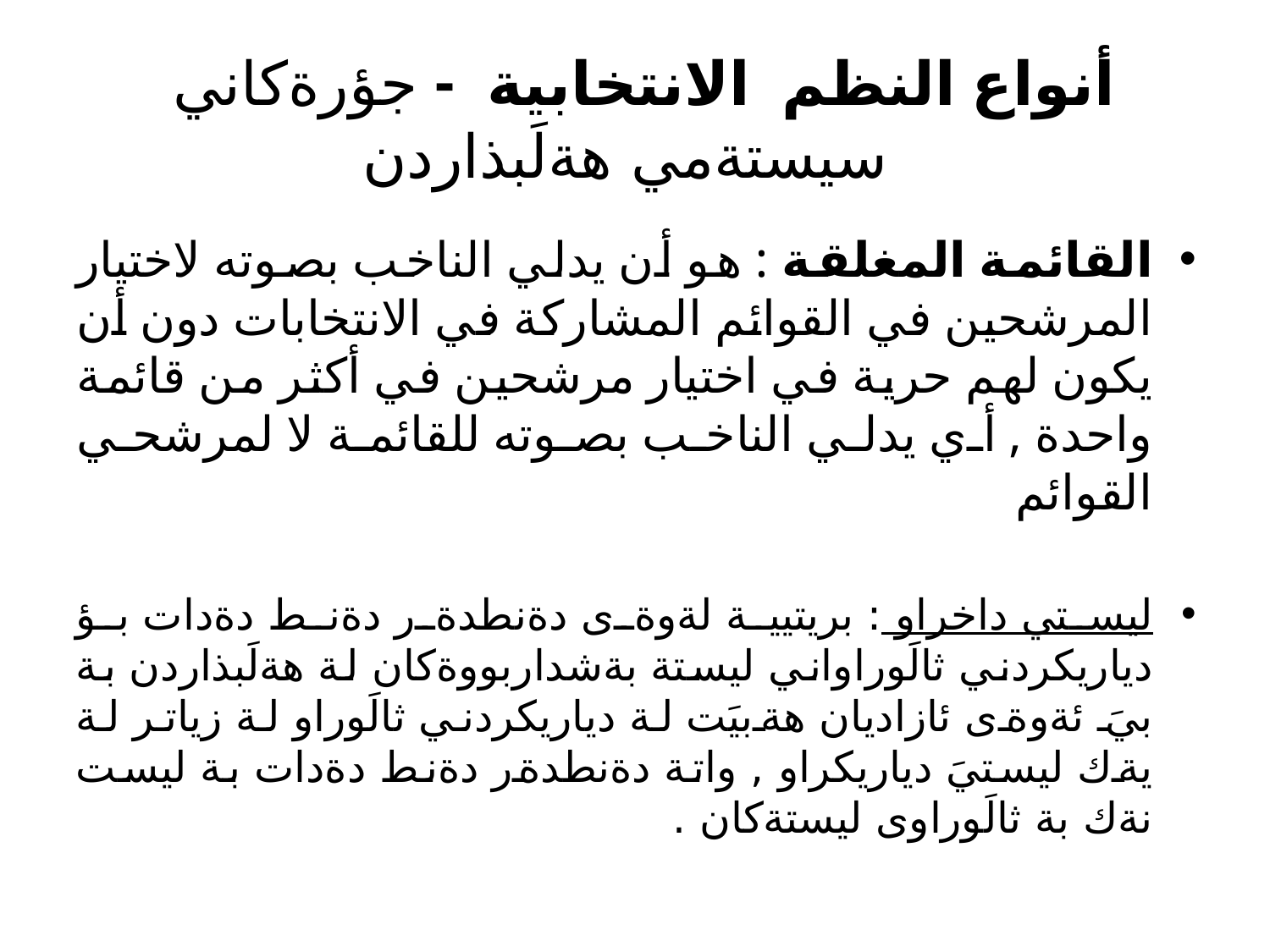

# أنواع النظم  الانتخابية  - جؤرةكاني  سيستةمي هةلَبذاردن
القائمة المغلقة : هو أن يدلي الناخب بصوته لاختيار المرشحين في القوائم المشاركة في الانتخابات دون أن يكون لهم حرية في اختيار مرشحين في أكثر من قائمة واحدة , أي يدلي الناخب بصوته للقائمة لا لمرشحي القوائم

ليستي داخراو : بريتيية لةوةى دةنطدةر دةنط دةدات بؤ دياريكردني ثالَوراواني ليستة بةشداربووةكان لة هةلَبذاردن بة بيَ ئةوةى ئازاديان هةبيَت لة دياريكردني ثالَوراو لة زياتر لة يةك ليستيَ دياريكراو , واتة دةنطدةر دةنط دةدات بة ليست نةك بة ثالَوراوى ليستةكان .